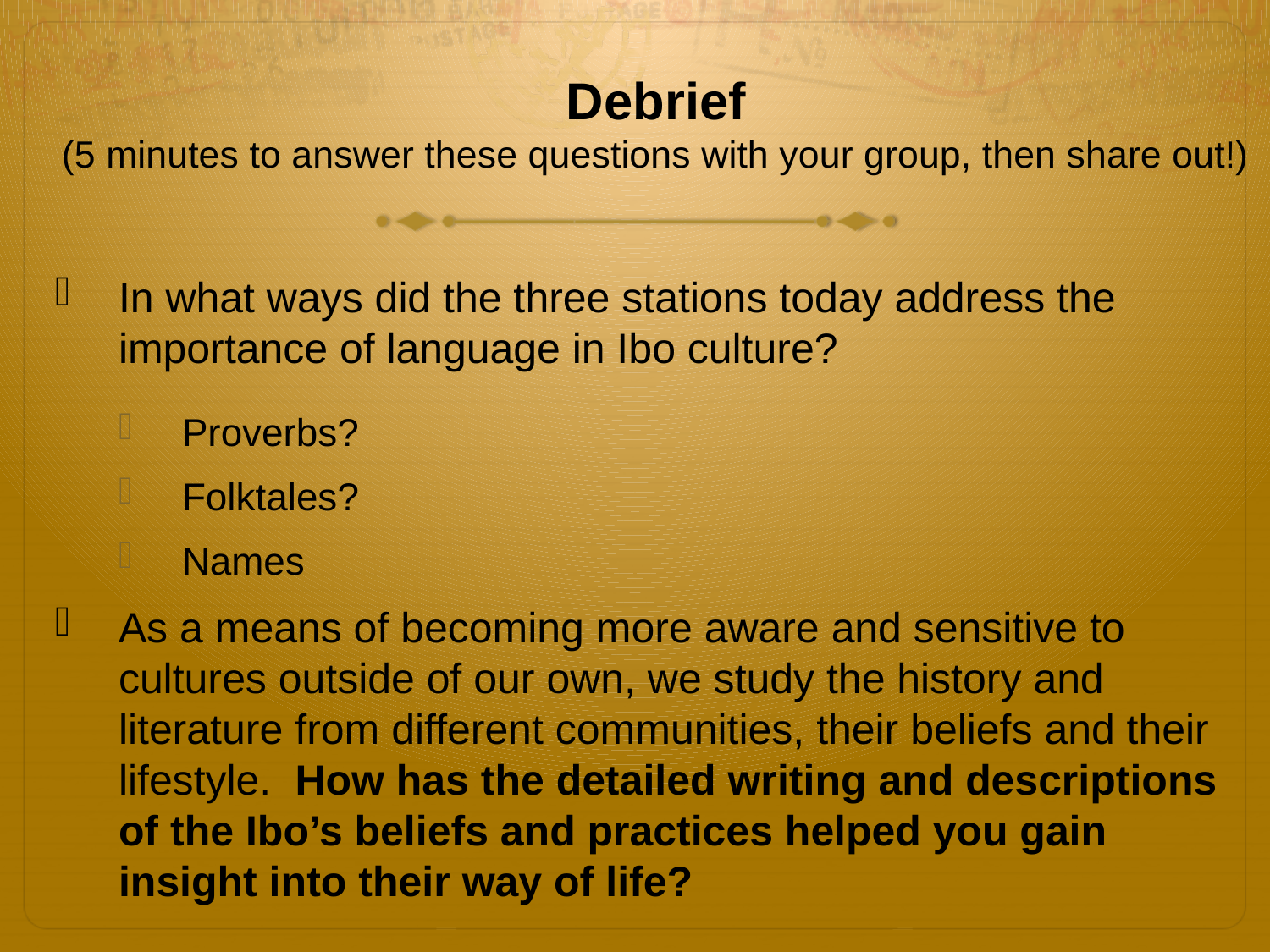

# Debrief (5 minutes to answer these questions with your group, then share out!)
In what ways did the three stations today address the importance of language in Ibo culture?
Proverbs?
Folktales?
Names
As a means of becoming more aware and sensitive to cultures outside of our own, we study the history and literature from different communities, their beliefs and their lifestyle.  How has the detailed writing and descriptions of the Ibo’s beliefs and practices helped you gain insight into their way of life?